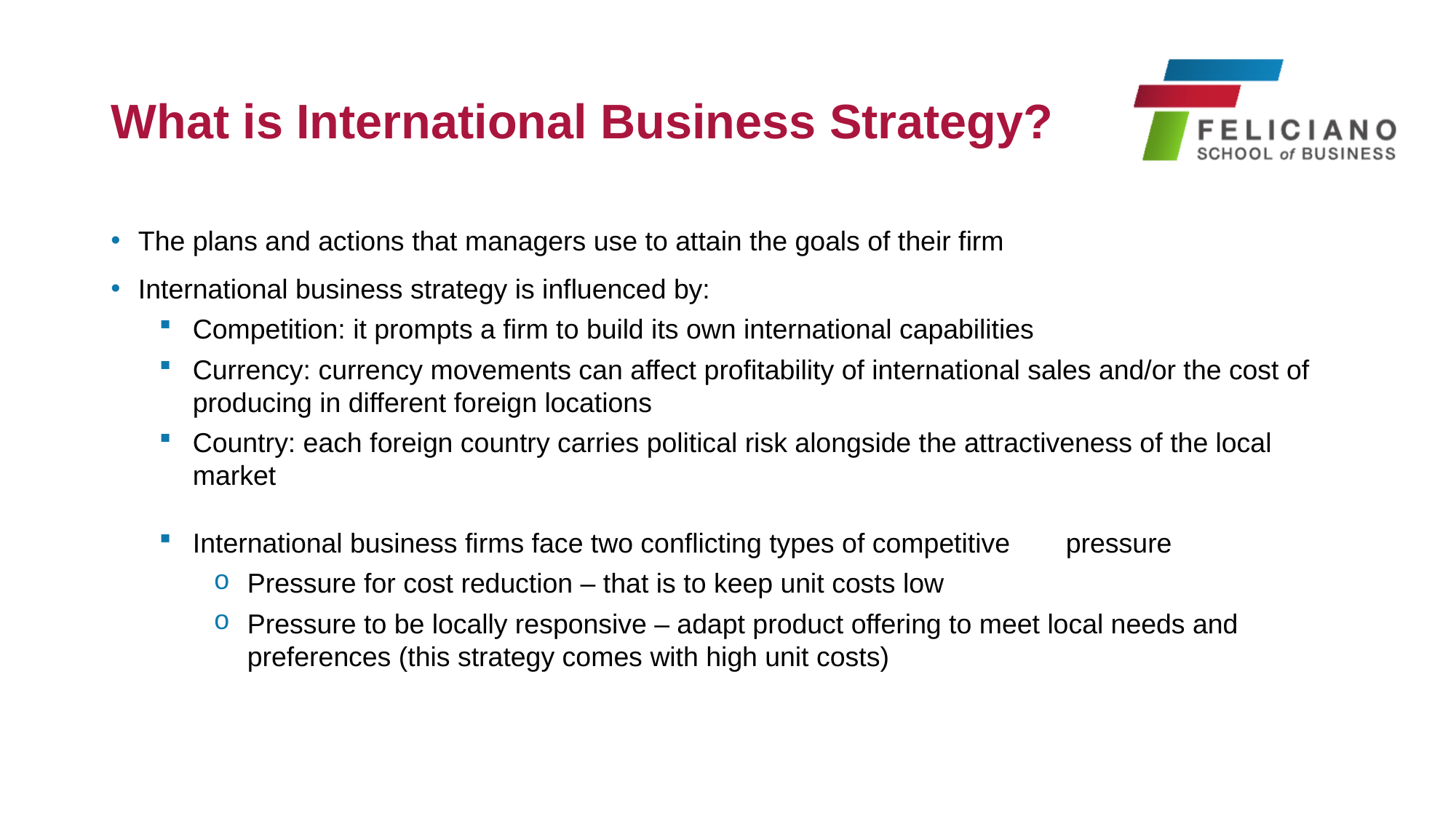

# What is International Business Strategy?
The plans and actions that managers use to attain the goals of their firm
International business strategy is influenced by:
Competition: it prompts a firm to build its own international capabilities
Currency: currency movements can affect profitability of international sales and/or the cost of producing in different foreign locations
Country: each foreign country carries political risk alongside the attractiveness of the local market
International business firms face two conflicting types of competitive 	pressure
Pressure for cost reduction – that is to keep unit costs low
Pressure to be locally responsive – adapt product offering to meet local needs and preferences (this strategy comes with high unit costs)